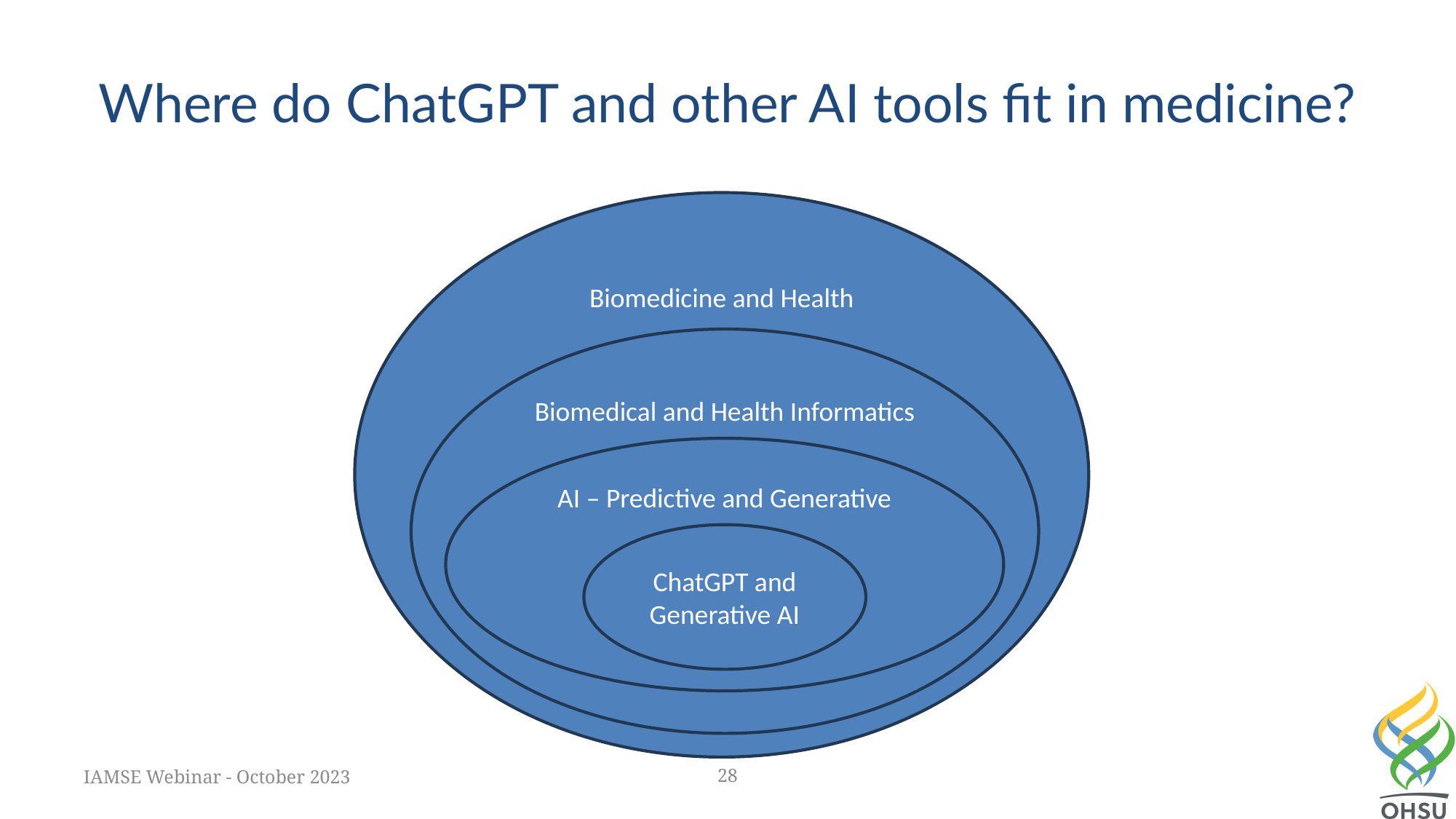

# Where do ChatGPT and other AI tools fit in medicine?
Biomedicine and Health
Biomedical and Health Informatics
AI – Predictive and Generative
ChatGPT and Generative AI
IAMSE Webinar - October 2023
28